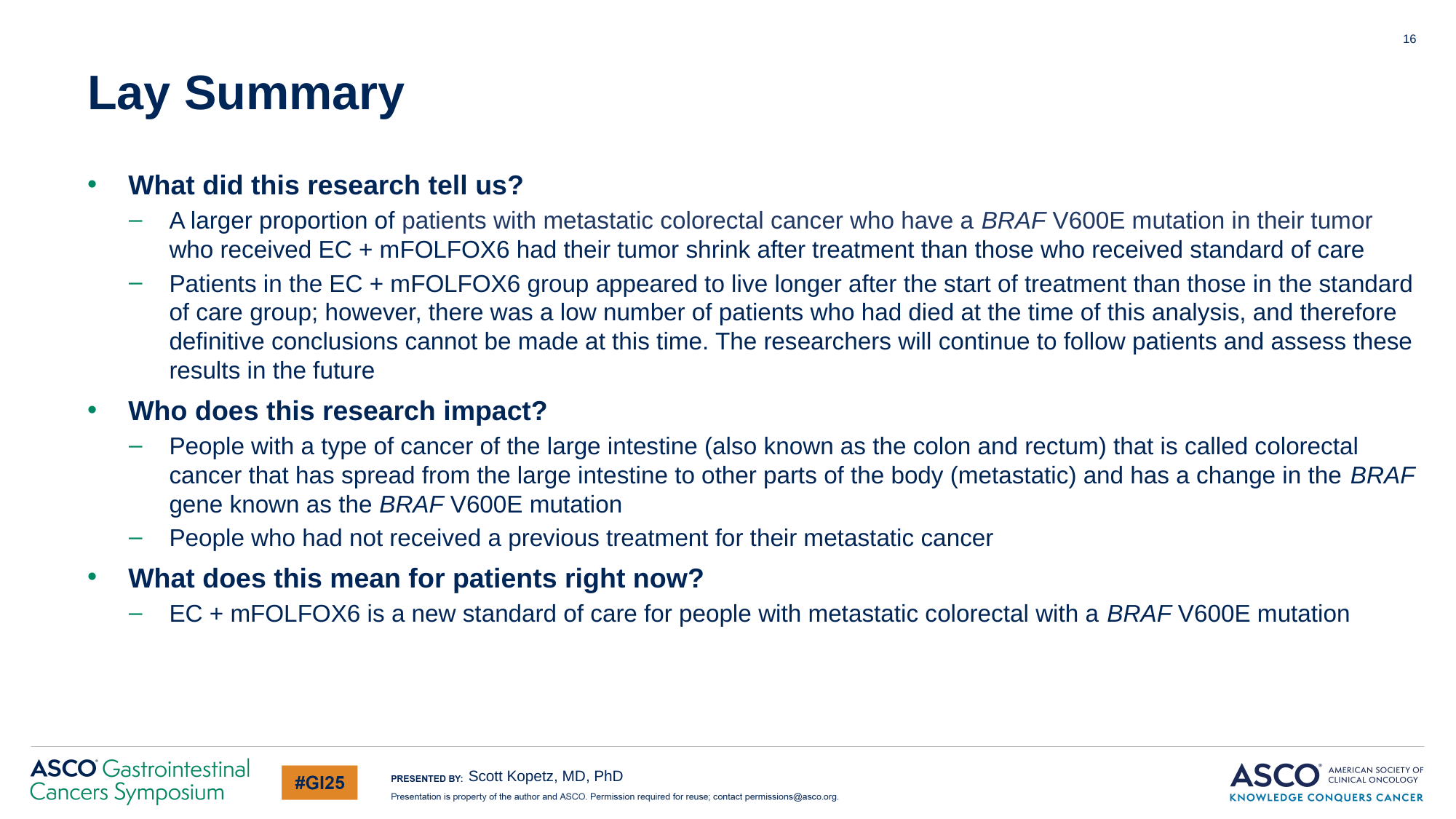

16
Lay Summary
What did this research tell us?
A larger proportion of patients with metastatic colorectal cancer who have a BRAF V600E mutation in their tumor who received EC + mFOLFOX6 had their tumor shrink after treatment than those who received standard of care
Patients in the EC + mFOLFOX6 group appeared to live longer after the start of treatment than those in the standard of care group; however, there was a low number of patients who had died at the time of this analysis, and therefore definitive conclusions cannot be made at this time. The researchers will continue to follow patients and assess these results in the future
Who does this research impact?
People with a type of cancer of the large intestine (also known as the colon and rectum) that is called colorectal cancer that has spread from the large intestine to other parts of the body (metastatic) and has a change in the BRAF gene known as the BRAF V600E mutation
People who had not received a previous treatment for their metastatic cancer
What does this mean for patients right now?
EC + mFOLFOX6 is a new standard of care for people with metastatic colorectal with a BRAF V600E mutation